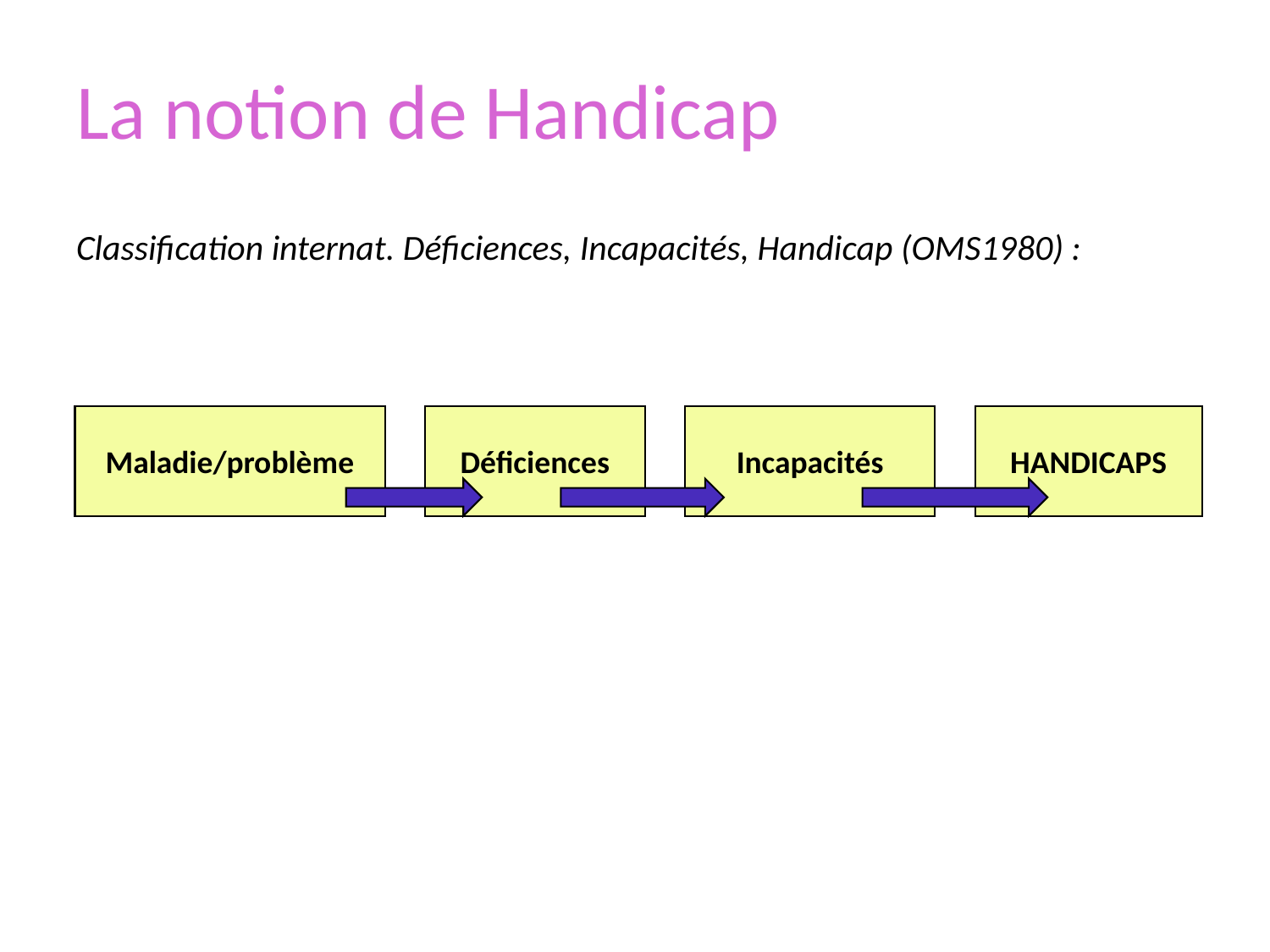

La notion de Handicap

Classification internat. Déficiences, Incapacités, Handicap (OMS1980) :

Maladie/problème
Incapacités
HANDICAPS
Déficiences